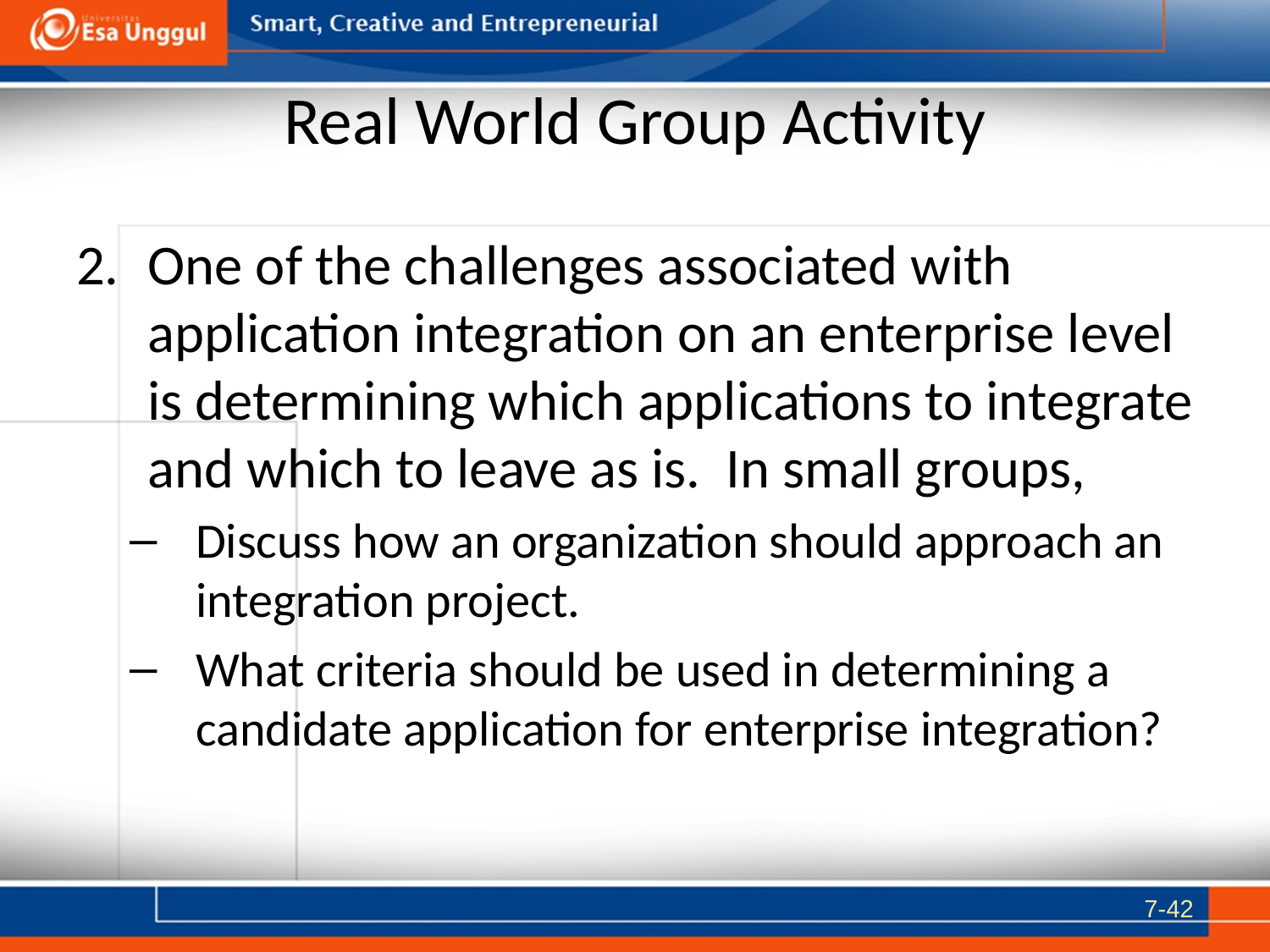

# Real World Group Activity
One of the challenges associated with application integration on an enterprise level is determining which applications to integrate and which to leave as is.  In small groups,
Discuss how an organization should approach an integration project.
What criteria should be used in determining a candidate application for enterprise integration?
7-42